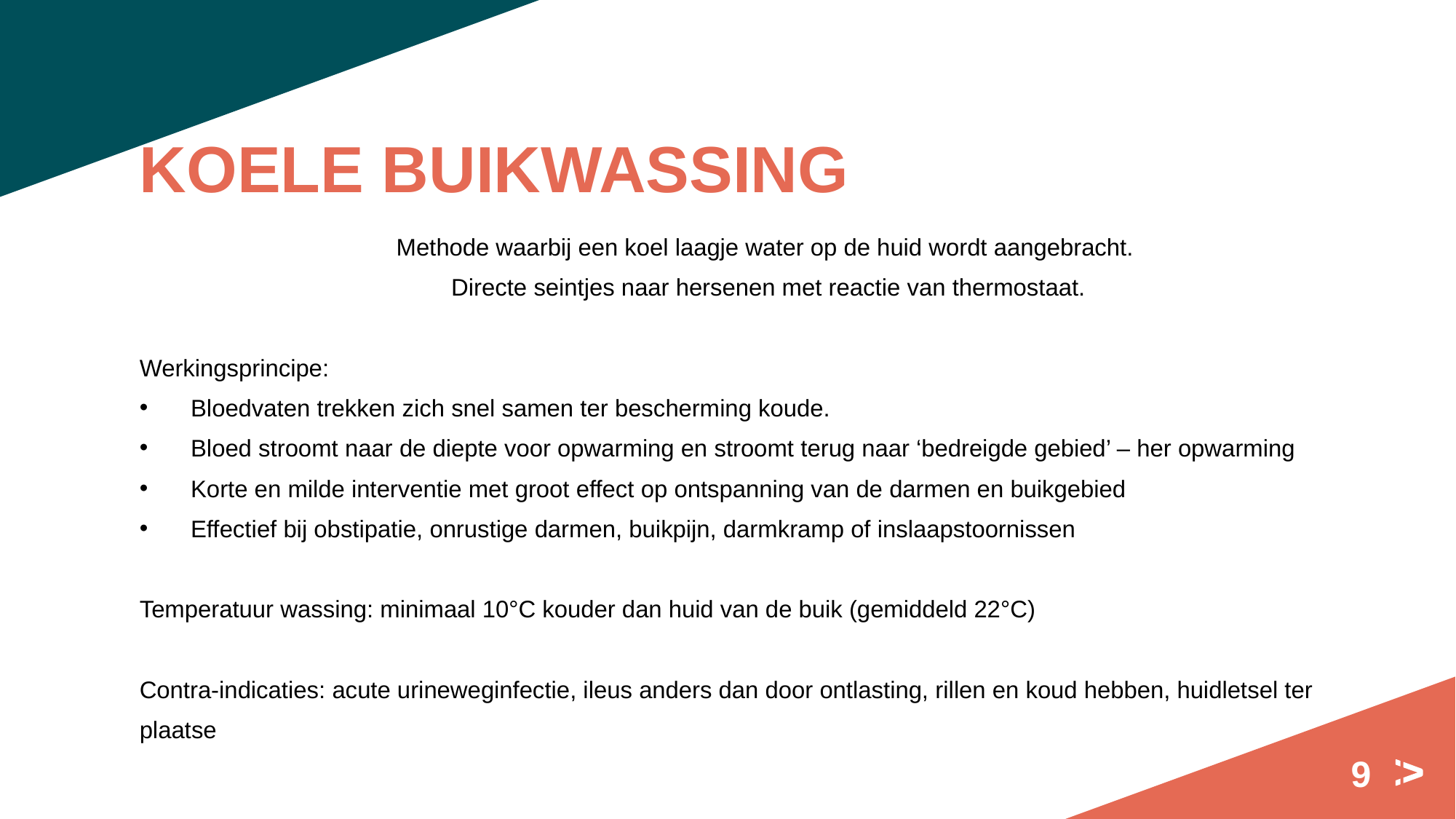

# Koele buikwassing
Methode waarbij een koel laagje water op de huid wordt aangebracht.
Directe seintjes naar hersenen met reactie van thermostaat.

Werkingsprincipe:
Bloedvaten trekken zich snel samen ter bescherming koude.
Bloed stroomt naar de diepte voor opwarming en stroomt terug naar ‘bedreigde gebied’ – her opwarming
Korte en milde interventie met groot effect op ontspanning van de darmen en buikgebied
Effectief bij obstipatie, onrustige darmen, buikpijn, darmkramp of inslaapstoornissen

Temperatuur wassing: minimaal 10°C kouder dan huid van de buik (gemiddeld 22°C)

Contra-indicaties: acute urineweginfectie, ileus anders dan door ontlasting, rillen en koud hebben, huidletsel ter plaatse
9